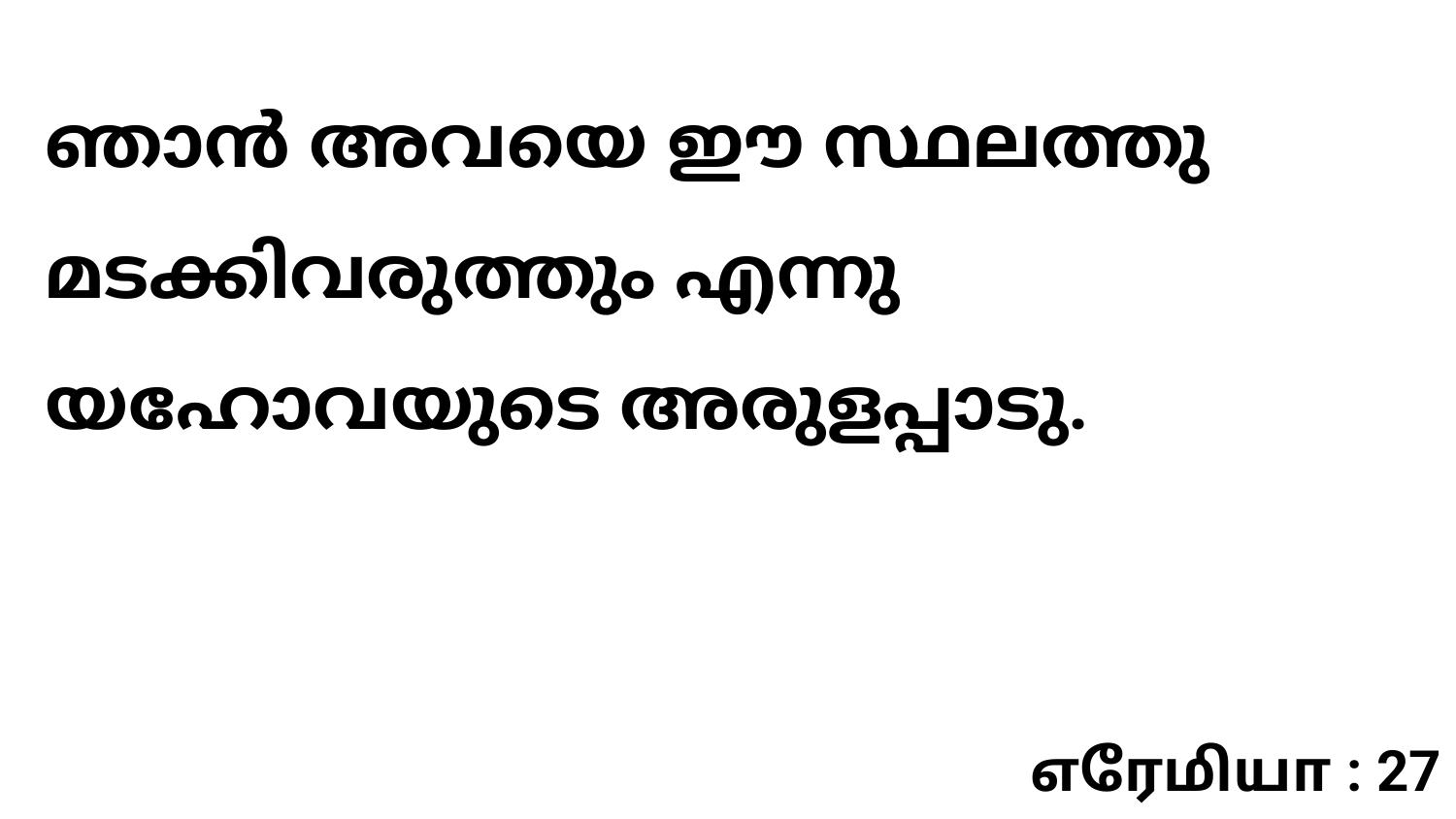

ഞാൻ അവയെ ഈ സ്ഥലത്തു മടക്കിവരുത്തും എന്നു യഹോവയുടെ അരുളപ്പാടു.
எரேமியா : 27